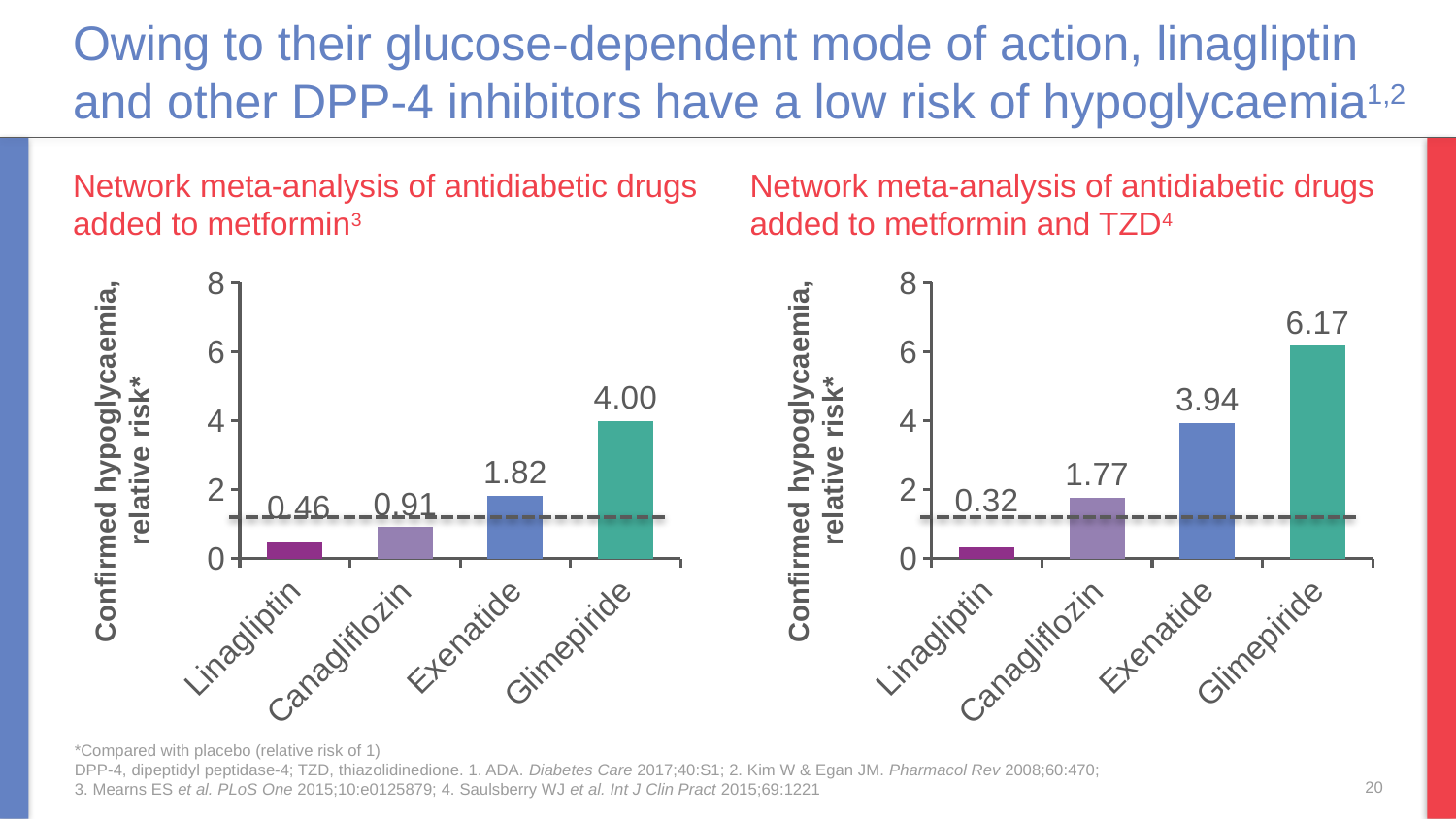

# Owing to their glucose-dependent mode of action, linagliptin and other DPP-4 inhibitors have a low risk of hypoglycaemia1,2
Network meta-analysis of antidiabetic drugs added to metformin3
Network meta-analysis of antidiabetic drugs added to metformin and TZD4

### Chart

| Category | Column5 |
|---|---|
| Linagliptin | 0.46 |
| Canagliflozin | 0.91 |
| Exenatide | 1.82 |
| Glimepiride | 4.0 |

### Chart

| Category | Column5 |
|---|---|
| Linagliptin | 0.32 |
| Canagliflozin | 1.77 |
| Exenatide | 3.94 |
| Glimepiride | 6.17 |
Confirmed hypoglycaemia, relative risk*
Confirmed hypoglycaemia, relative risk*
*Compared with placebo (relative risk of 1)
DPP-4, dipeptidyl peptidase-4; TZD, thiazolidinedione. 1. ADA. Diabetes Care 2017;40:S1; 2. Kim W & Egan JM. Pharmacol Rev 2008;60:470; 3. Mearns ES et al. PLoS One 2015;10:e0125879; 4. Saulsberry WJ et al. Int J Clin Pract 2015;69:1221
20